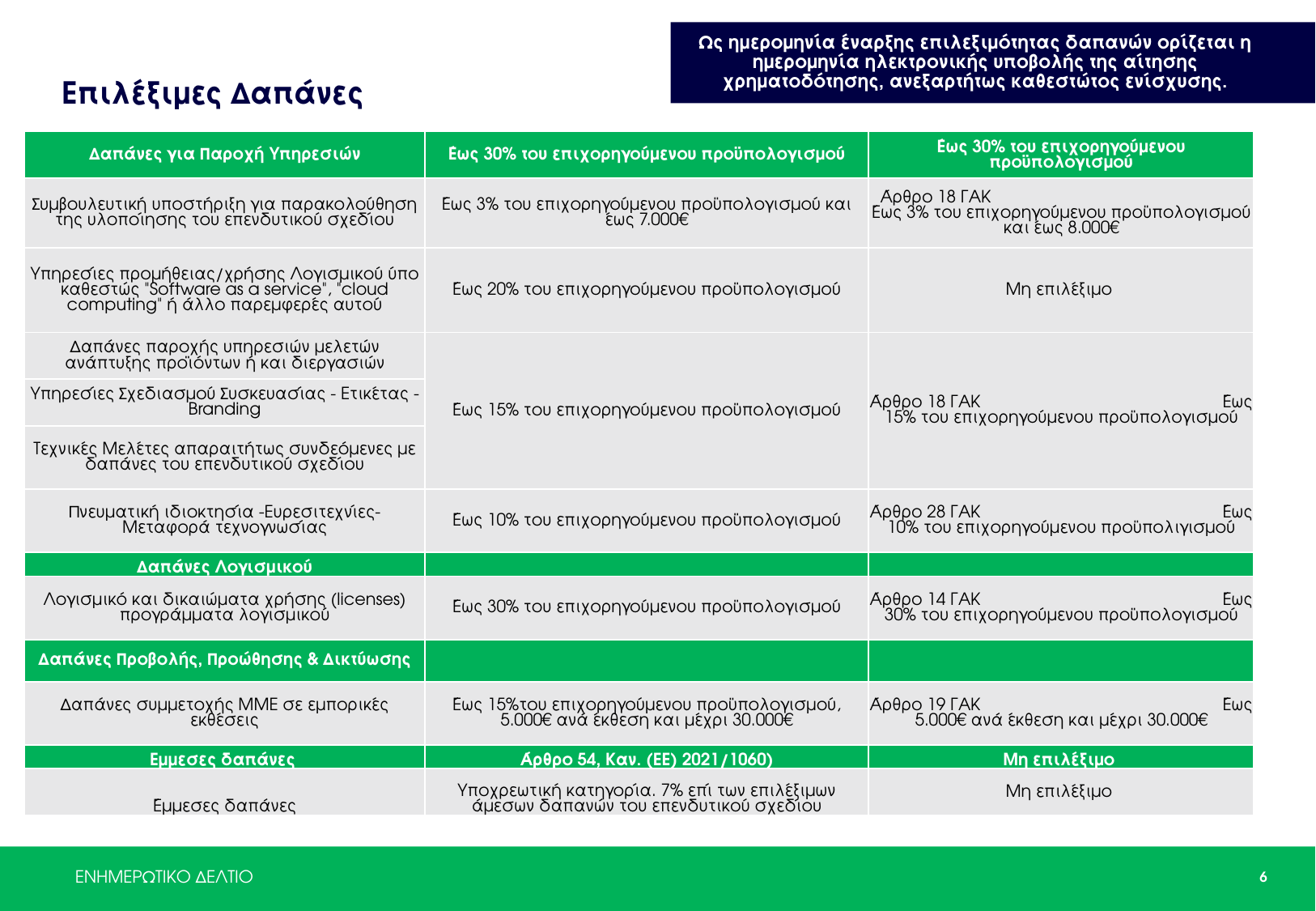

Ως ημερομηνία έναρξης επιλεξιμότητας δαπανών ορίζεται η ημερομηνία ηλεκτρονικής υποβολής της αίτησης χρηματοδότησης, ανεξαρτήτως καθεστώτος ενίσχυσης.
# Επιλέξιμες Δαπάνες
| Δαπάνες για Παροχή Υπηρεσιών | Έως 30% του επιχορηγούμενου προϋπολογισμού | Έως 30% του επιχορηγούμενου προϋπολογισμού |
| --- | --- | --- |
| Συμβουλευτική υποστήριξη για παρακολούθηση της υλοποίησης του επενδυτικού σχεδίου | Έως 3% του επιχορηγούμενου προϋπολογισμού και έως 7.000€ | Άρθρο 18 ΓΑΚ Έως 3% του επιχορηγούμενου προϋπολογισμού και έως 8.000€ |
| Υπηρεσίες προμήθειας/χρήσης Λογισμικού ύπο καθεστώς "Software as a service", "cloud computing" ή άλλο παρεμφερές αυτού | Έως 20% του επιχορηγούμενου προϋπολογισμού | Μη επιλέξιμο |
| Δαπάνες παροχής υπηρεσιών μελετών ανάπτυξης προϊόντων ή και διεργασιών | Έως 15% του επιχορηγούμενου προϋπολογισμού | Άρθρο 18 ΓΑΚ Έως 15% του επιχορηγούμενου προϋπολογισμού |
| Υπηρεσίες Σχεδιασμού Συσκευασίας - Ετικέτας - Branding |  |  |
| Tεχνικές Μελέτες απαραιτήτως συνδεόμενες με δαπάνες του επενδυτικού σχεδίου |  |  |
| Πνευματική ιδιοκτησία -Ευρεσιτεχνίες- Μεταφορά τεχνογνωσίας | Έως 10% του επιχορηγούμενου προϋπολογισμού | Άρθρο 28 ΓΑΚ Έως 10% του επιχορηγούμενου προϋπολιγισμού |
| Δαπάνες Λογισμικού |  |  |
| Λογισμικό και δικαιώματα χρήσης (licenses) προγράμματα λογισμικού | Έως 30% του επιχορηγούμενου προϋπολογισμού | Άρθρο 14 ΓΑΚ Έως 30% του επιχορηγούμενου προϋπολογισμού |
| Δαπάνες Προβολής, Προώθησης & Δικτύωσης |  |  |
| Δαπάνες συμμετοχής ΜΜΕ σε εμπορικές εκθέσεις | Έως 15%του επιχορηγούμενου προϋπολογισμού, 5.000€ ανά έκθεση και μέχρι 30.000€ | Άρθρο 19 ΓΑΚ Έως 5.000€ ανά έκθεση και μέχρι 30.000€ |
| Εμμεσες δαπάνες | Άρθρο 54, Καν. (ΕΕ) 2021/1060) | Μη επιλέξιμο |
| Έμμεσες δαπάνες | Υποχρεωτική κατηγορία. 7% επί των επιλέξιμων άμεσων δαπανών του επενδυτικού σχεδίου | Μη επιλέξιμο |